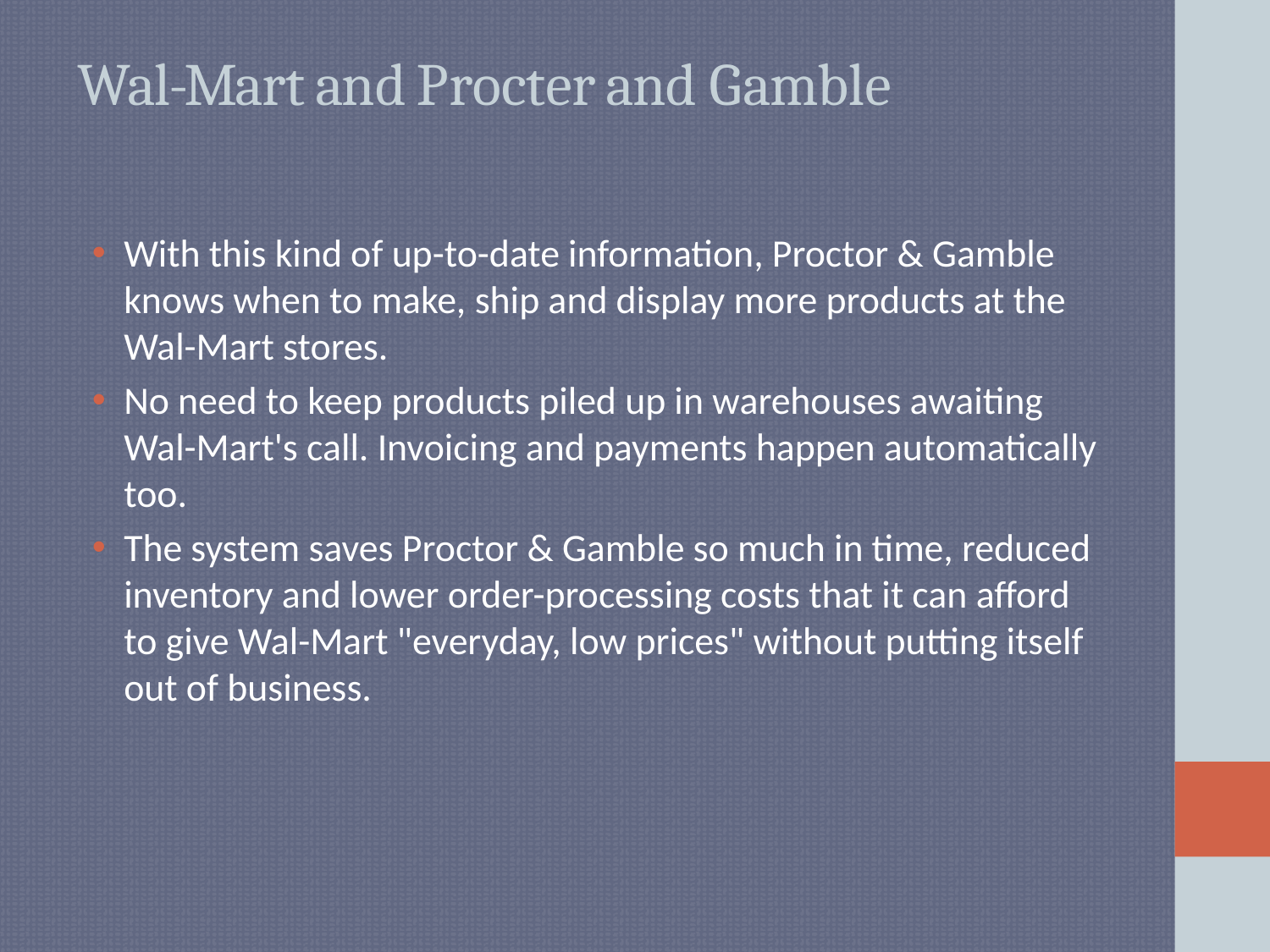

# Wal-Mart and Procter and Gamble
With this kind of up-to-date information, Proctor & Gamble knows when to make, ship and display more products at the Wal-Mart stores.
No need to keep products piled up in warehouses awaiting Wal-Mart's call. Invoicing and payments happen automatically too.
The system saves Proctor & Gamble so much in time, reduced inventory and lower order-processing costs that it can afford to give Wal-Mart "everyday, low prices" without putting itself out of business.